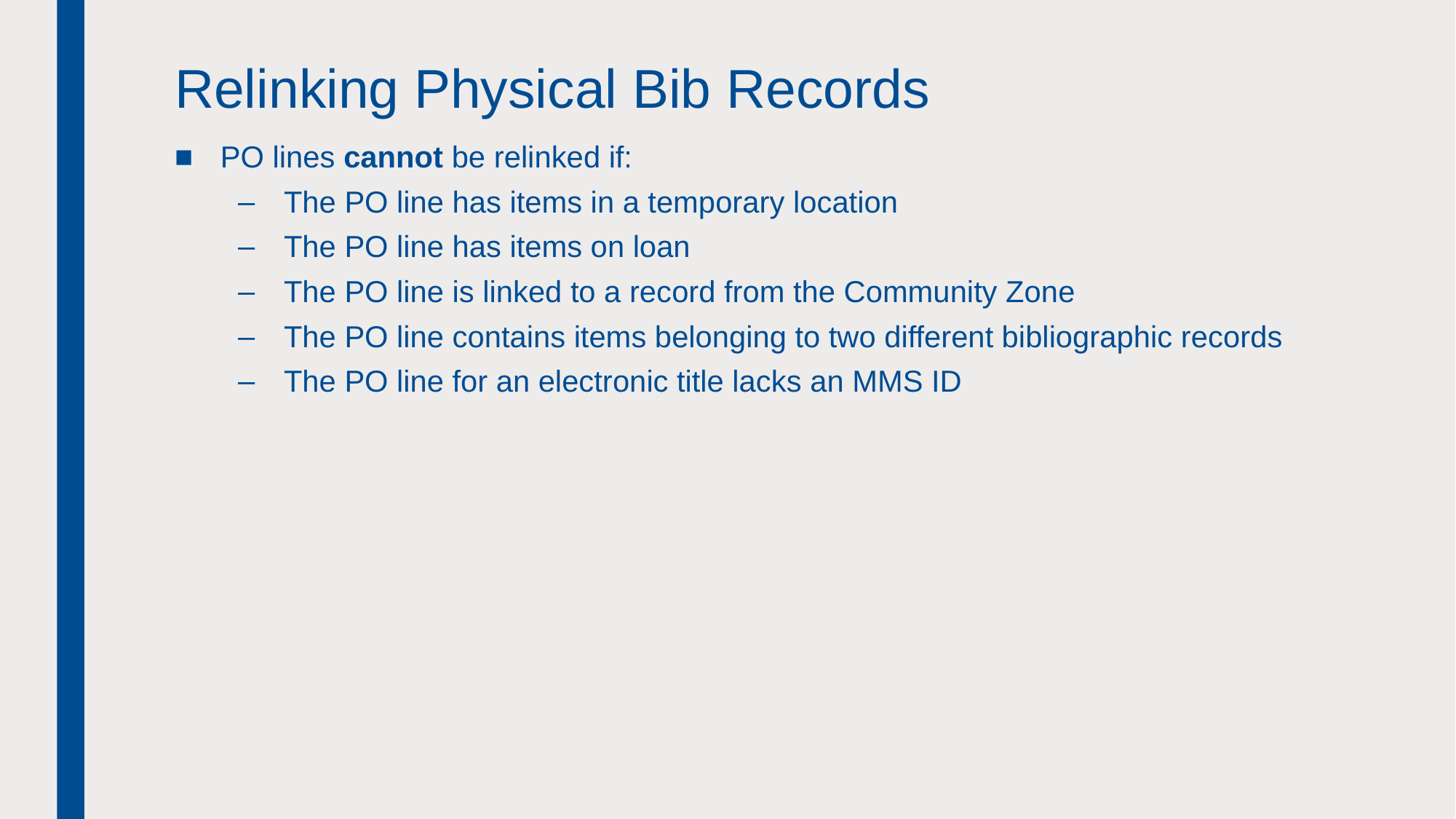

# Relinking Physical Bib Records
PO lines cannot be relinked if:
The PO line has items in a temporary location
The PO line has items on loan
The PO line is linked to a record from the Community Zone
The PO line contains items belonging to two different bibliographic records
The PO line for an electronic title lacks an MMS ID